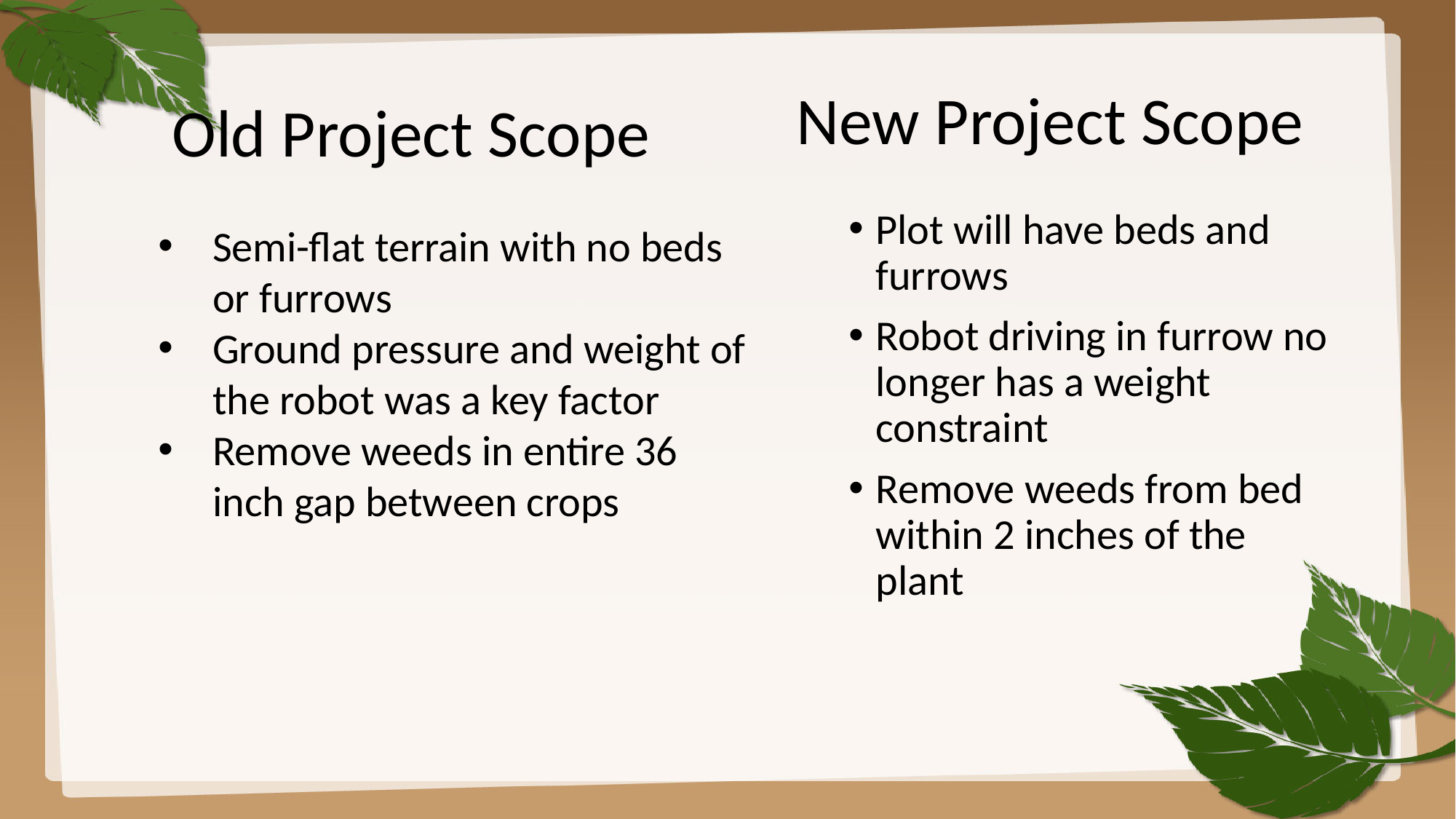

# New Project Scope
Old Project Scope
Plot will have beds and furrows
Robot driving in furrow no longer has a weight constraint
Remove weeds from bed within 2 inches of the plant

Semi-flat terrain with no beds or furrows
Ground pressure and weight of the robot was a key factor
Remove weeds in entire 36 inch gap between crops